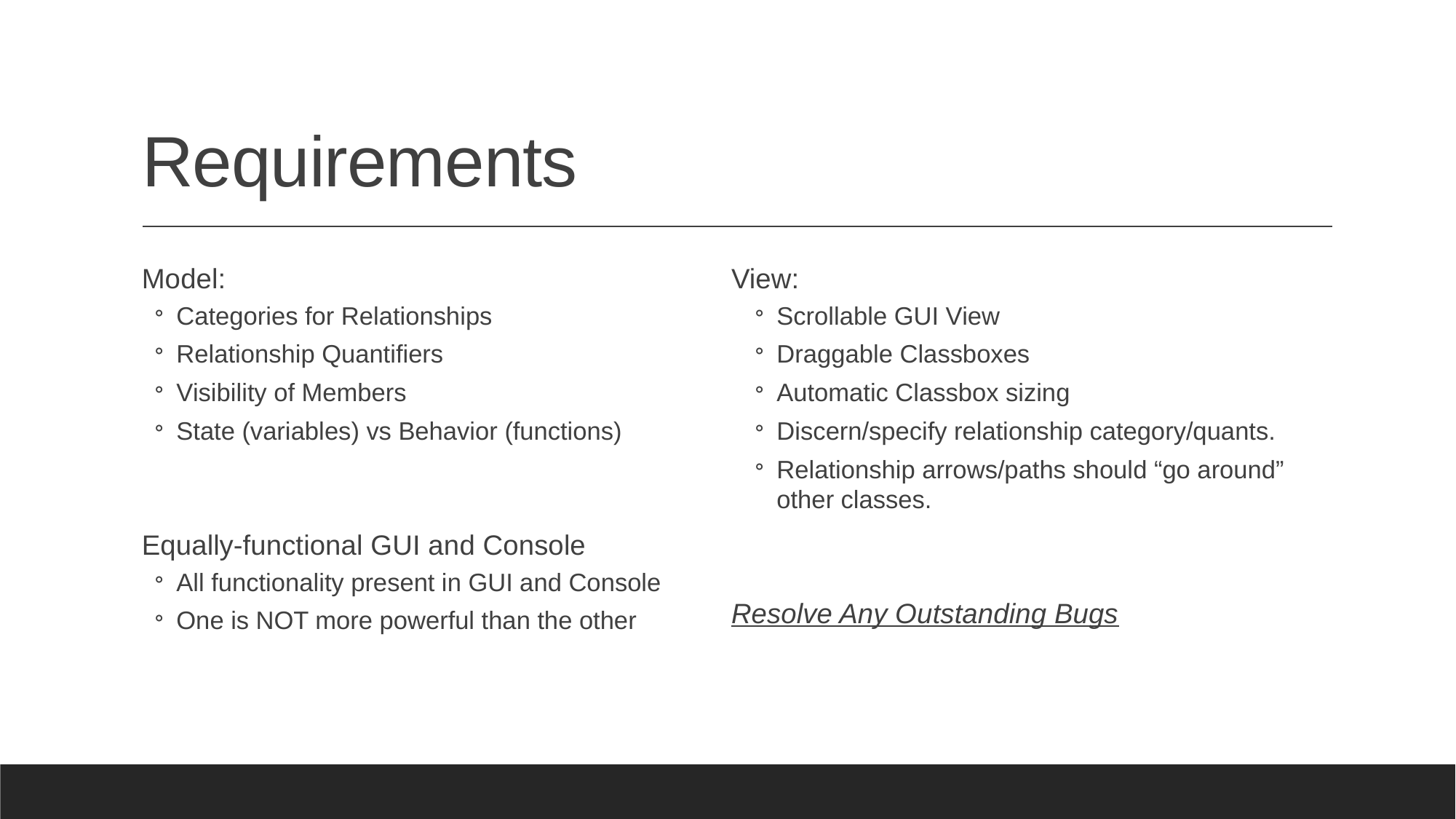

# Requirements
Model:
Categories for Relationships
Relationship Quantifiers
Visibility of Members
State (variables) vs Behavior (functions)

Equally-functional GUI and Console
All functionality present in GUI and Console
One is NOT more powerful than the other

View:
Scrollable GUI View
Draggable Classboxes
Automatic Classbox sizing
Discern/specify relationship category/quants.
Relationship arrows/paths should “go around” other classes.

Resolve Any Outstanding Bugs